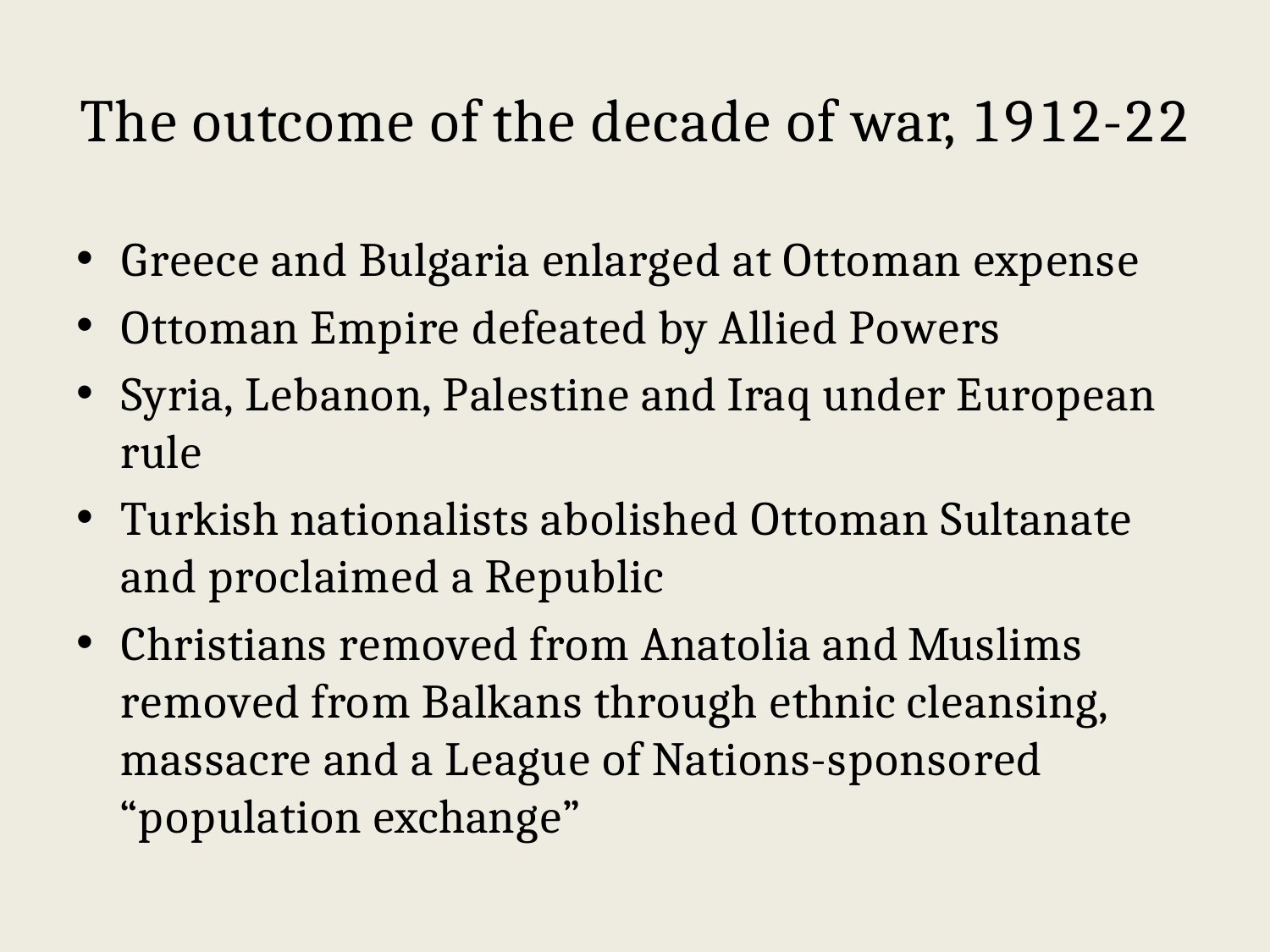

# The outcome of the decade of war, 1912-22
Greece and Bulgaria enlarged at Ottoman expense
Ottoman Empire defeated by Allied Powers
Syria, Lebanon, Palestine and Iraq under European rule
Turkish nationalists abolished Ottoman Sultanate and proclaimed a Republic
Christians removed from Anatolia and Muslims removed from Balkans through ethnic cleansing, massacre and a League of Nations-sponsored “population exchange”